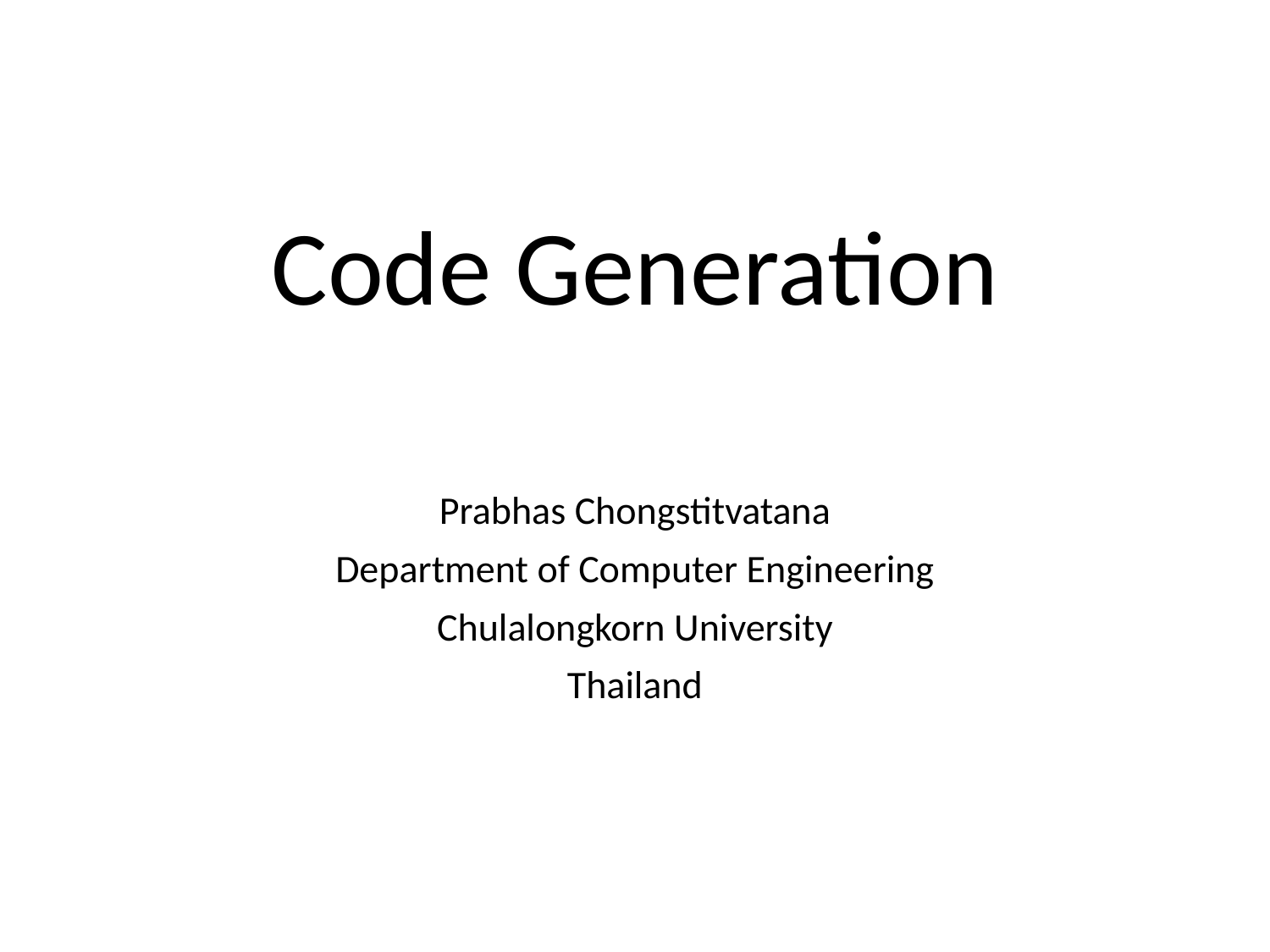

# Code Generation
Prabhas Chongstitvatana
Department of Computer Engineering
Chulalongkorn University
Thailand